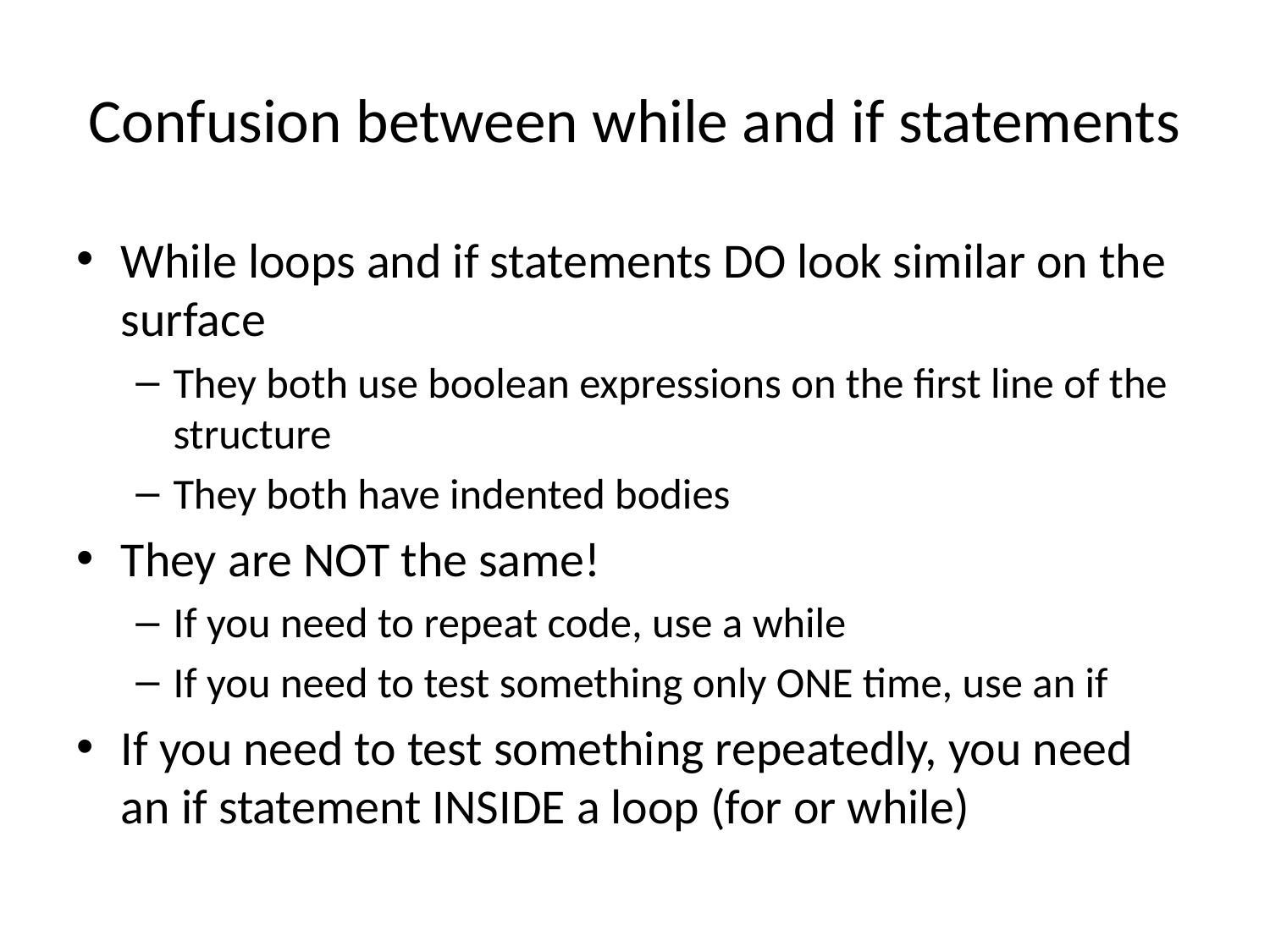

# Confusion between while and if statements
While loops and if statements DO look similar on the surface
They both use boolean expressions on the first line of the structure
They both have indented bodies
They are NOT the same!
If you need to repeat code, use a while
If you need to test something only ONE time, use an if
If you need to test something repeatedly, you need an if statement INSIDE a loop (for or while)